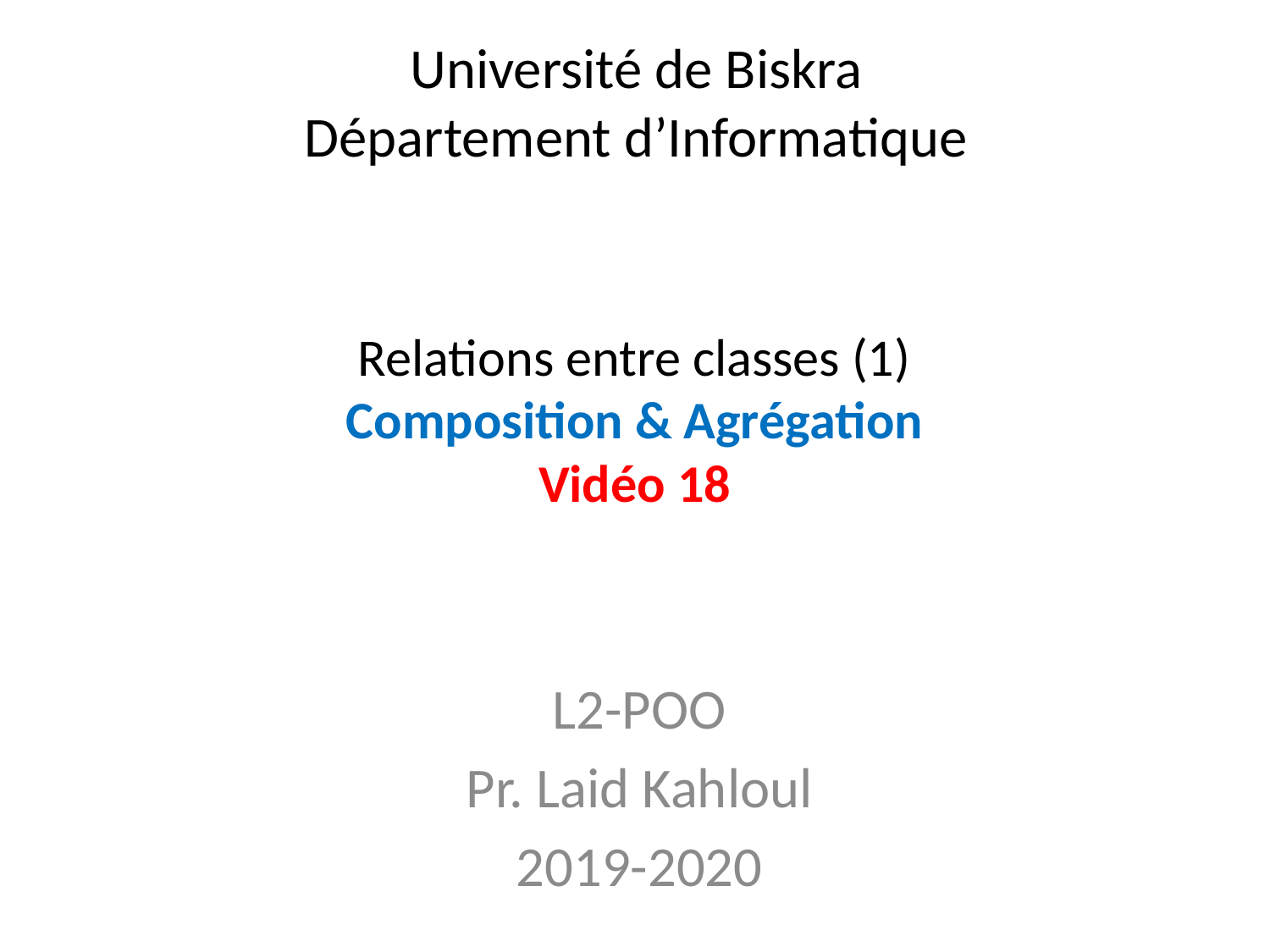

Université de Biskra
Département d’Informatique
# Relations entre classes (1) Composition & Agrégation Vidéo 18
L2-POO
Pr. Laid Kahloul
2019-2020